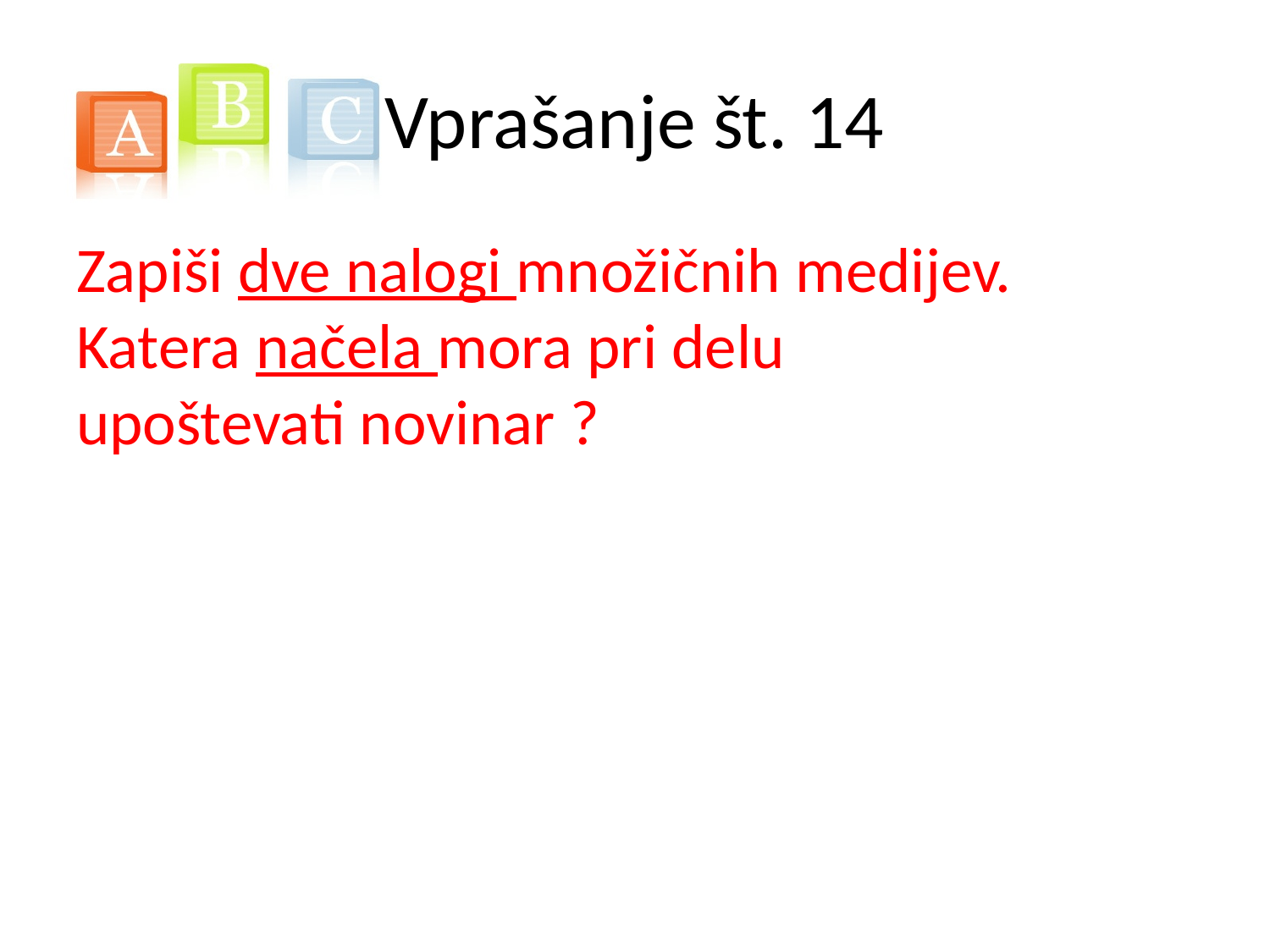

# Vprašanje št. 14
Zapiši dve nalogi množičnih medijev. Katera načela mora pri delu upoštevati novinar ?